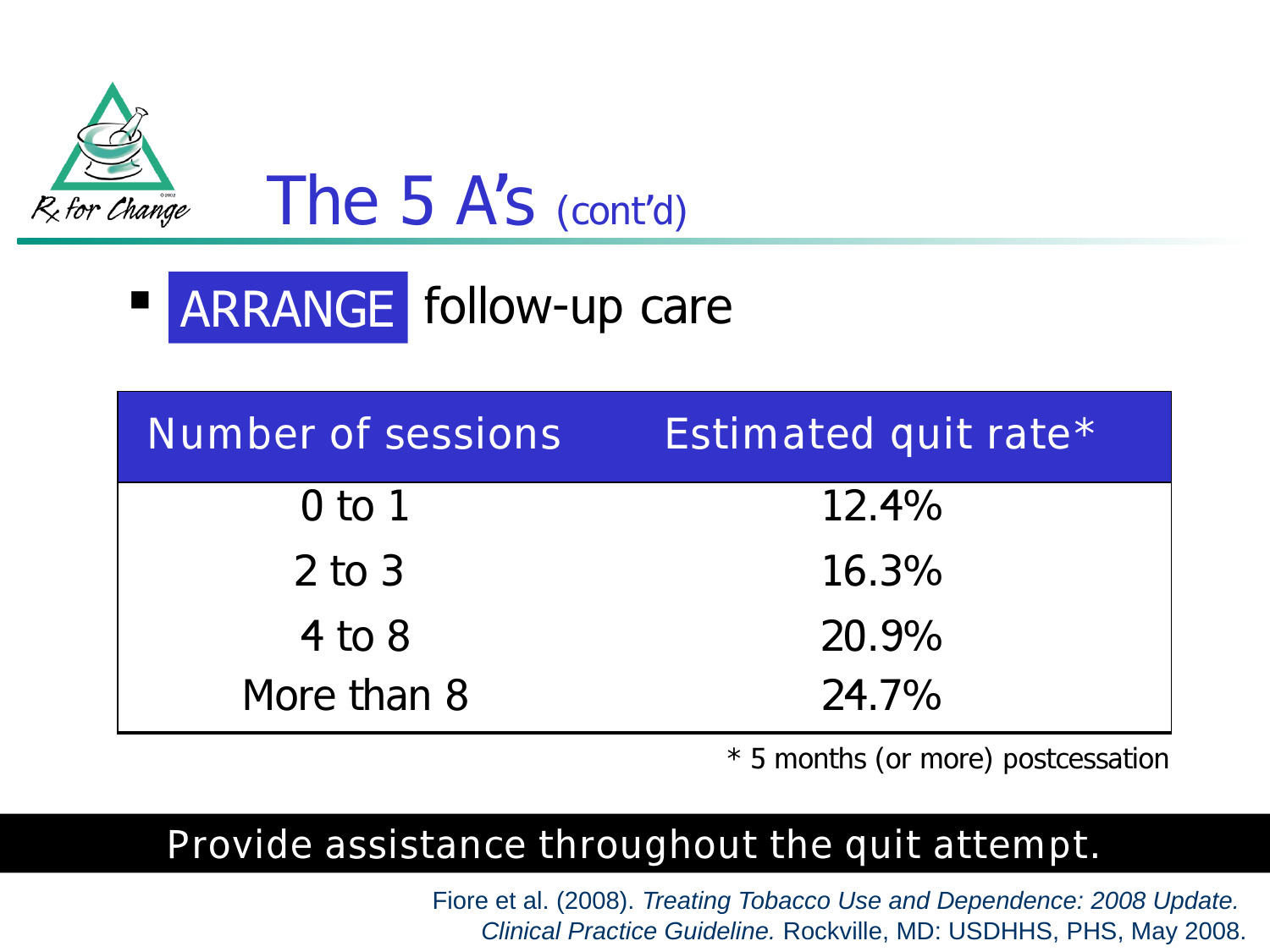

# The 5 A’s (cont’d)
Arrange     follow-up care
ARRANGE
| Number of sessions | Estimated quit rate\* |
| --- | --- |
| 0 to 1 | 12.4% |
| 2 to 3 | 16.3% |
| 4 to 8 | 20.9% |
| More than 8 | 24.7% |
* 5 months (or more) postcessation
Provide assistance throughout the quit attempt.
Fiore et al. (2008). Treating Tobacco Use and Dependence: 2008 Update.
Clinical Practice Guideline. Rockville, MD: USDHHS, PHS, May 2008.